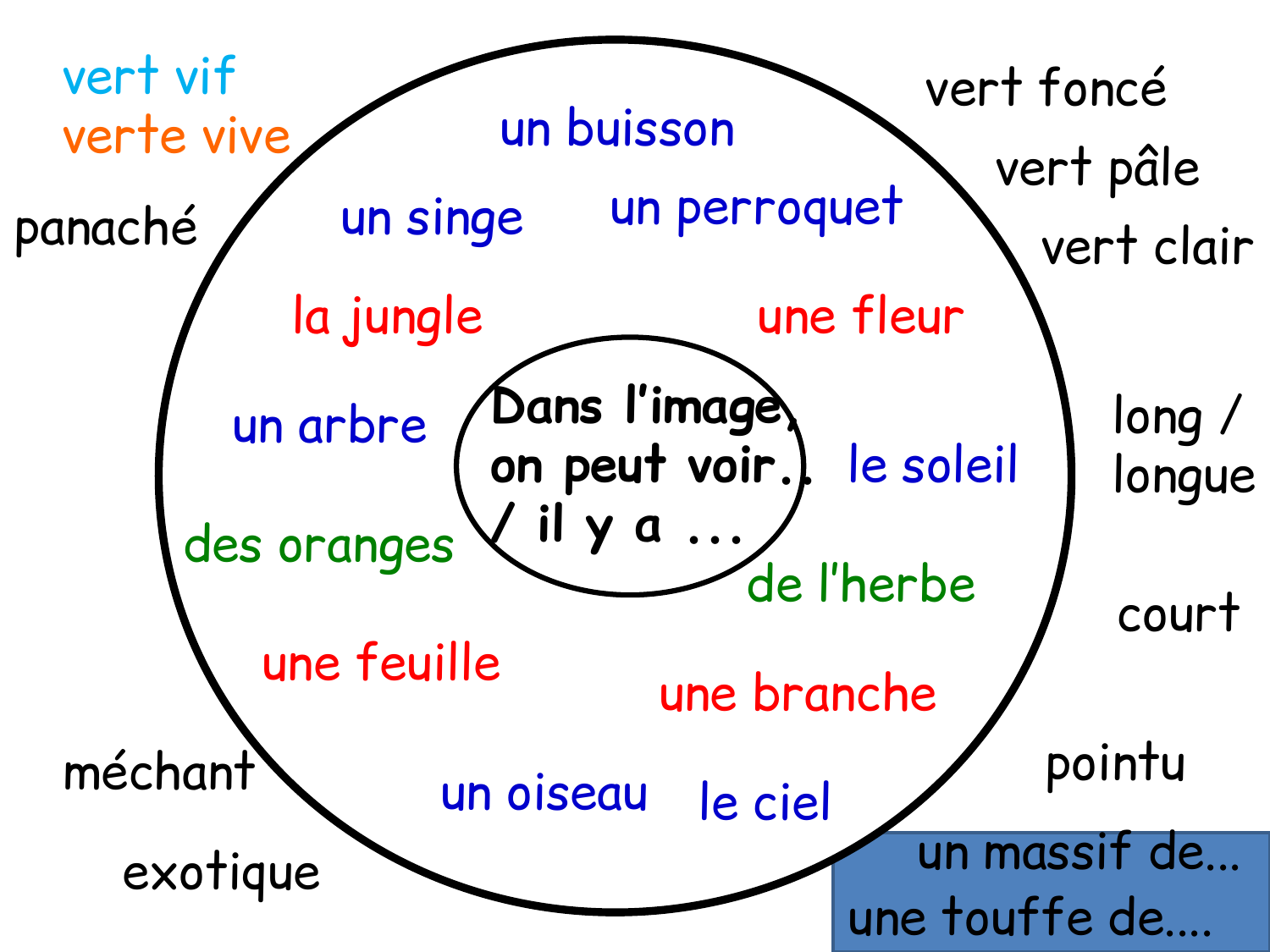

vert vif
verte vive

vert foncé
un buisson
vert pâle
un perroquet
un singe
panaché
vert clair
la jungle
une fleur

Dans l’image,
on peut voir..
/ il y a ...
long /
longue
un arbre
le soleil
des oranges
de l’herbe
court
une feuille
une branche
pointu
méchant
un oiseau
le ciel
un massif de...
exotique

une touffe de....